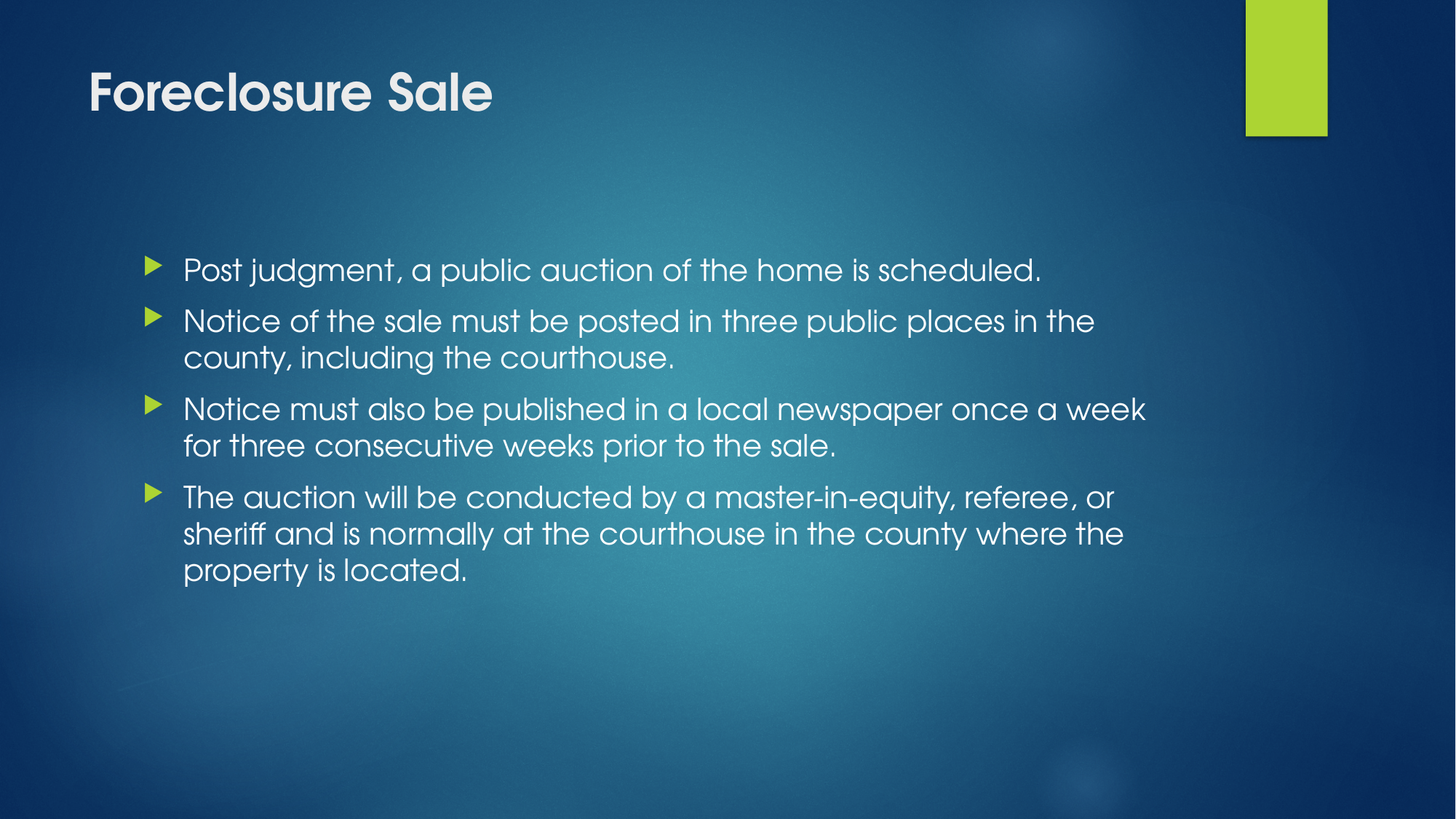

# Foreclosure Sale
Post judgment, a public auction of the home is scheduled.
Notice of the sale must be posted in three public places in the county, including the courthouse.
Notice must also be published in a local newspaper once a week for three consecutive weeks prior to the sale.
The auction will be conducted by a master-in-equity, referee, or sheriff and is normally at the courthouse in the county where the property is located.